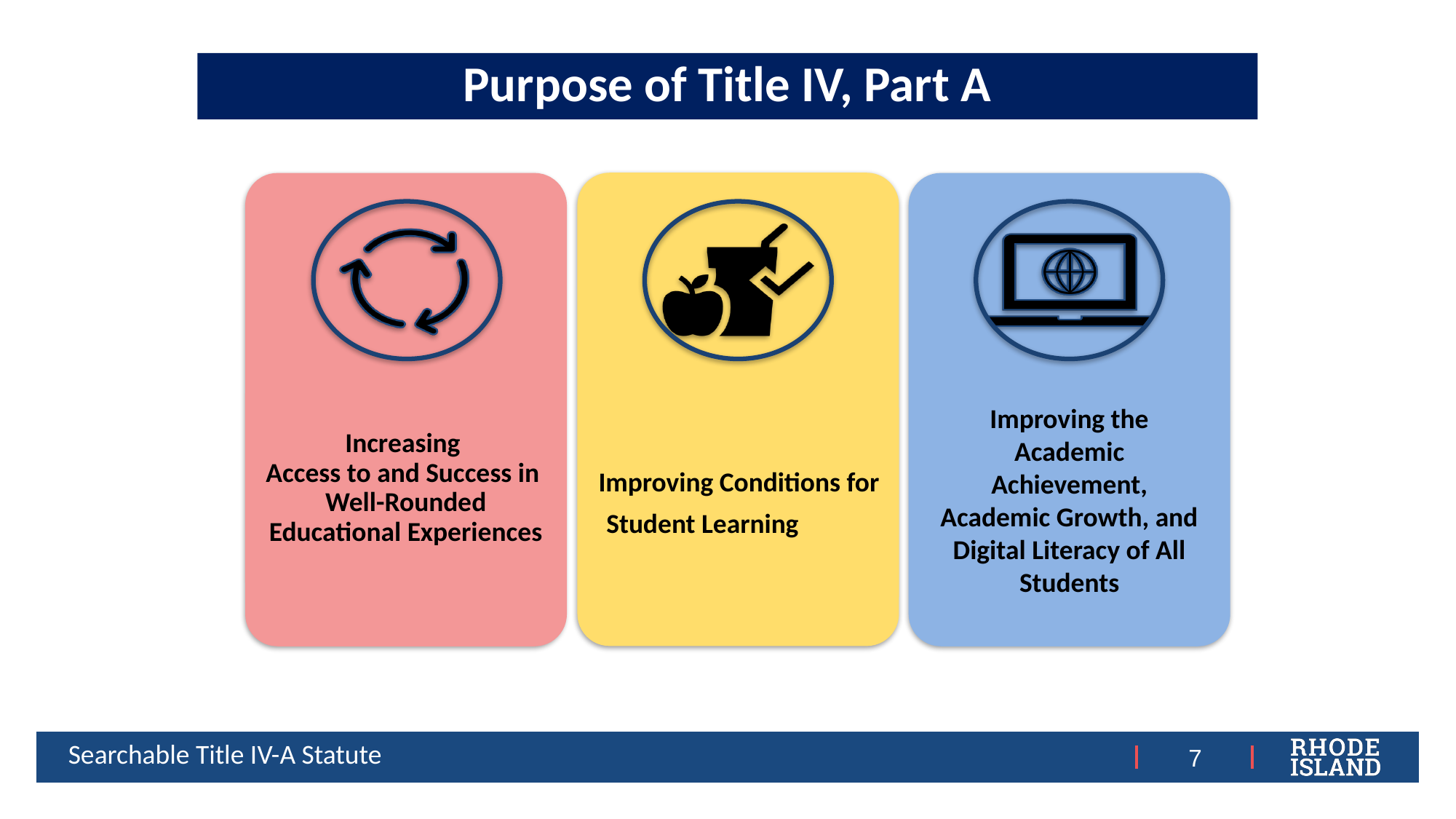

Purpose of Title IV, Part A

Improving Conditions for Student Learning

Increasing
Access to and Success in
Well-Rounded Educational Experiences

Improving the Academic Achievement, Academic Growth, and Digital Literacy of All Students

Searchable Title IV-A Statute
7